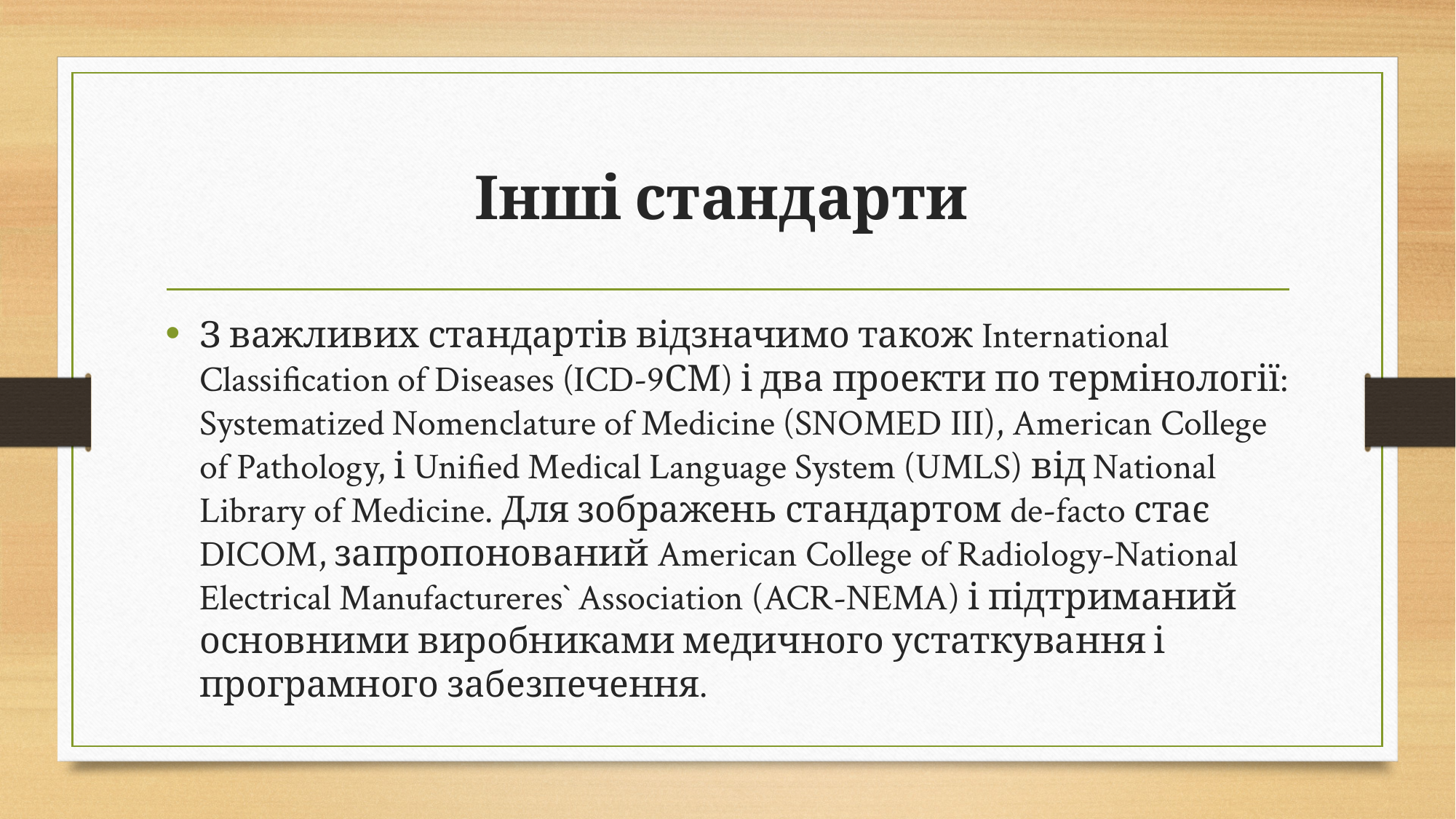

# Інші стандарти
З важливих стандартів відзначимо також International Classification of Diseases (ICD-9СМ) і два проекти по термінології: Systematized Nomenclature of Medicine (SNOMED III), American College of Pathology, і Unified Medical Language System (UMLS) від National Library of Medicine. Для зображень стандартом de-facto стає DICOM, запропонований American College of Radiology-National Electrical Manufactureres` Association (ACR-NEMA) і підтриманий основними виробниками медичного устаткування і програмного забезпечення.